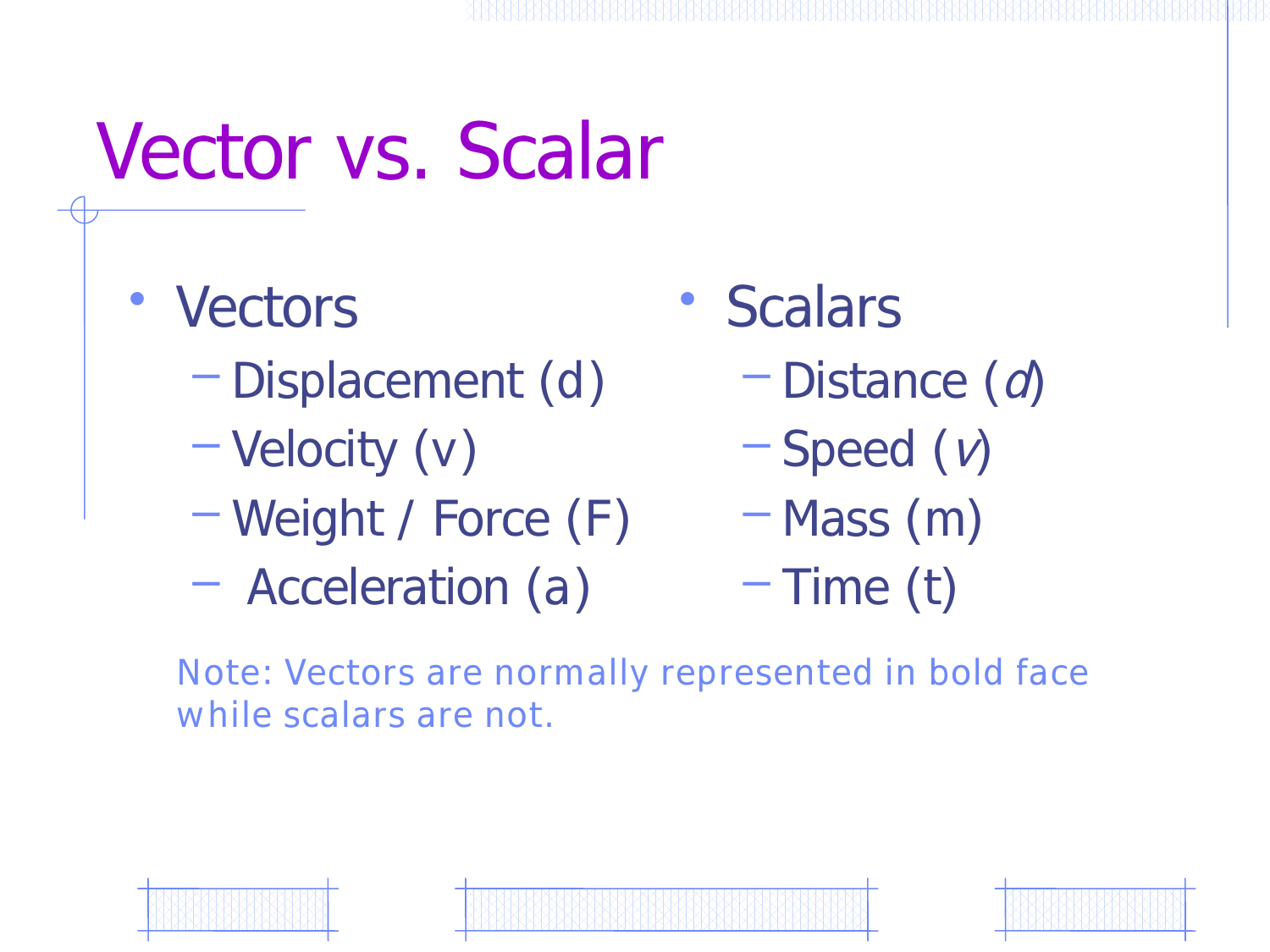

# Vector vs. Scalar
Vectors
Displacement (d)
Velocity (v)
Weight / Force (F)
 Acceleration (a)
Scalars
Distance (d)
Speed (v)
Mass (m)
Time (t)
Note: Vectors are normally represented in bold face while scalars are not.